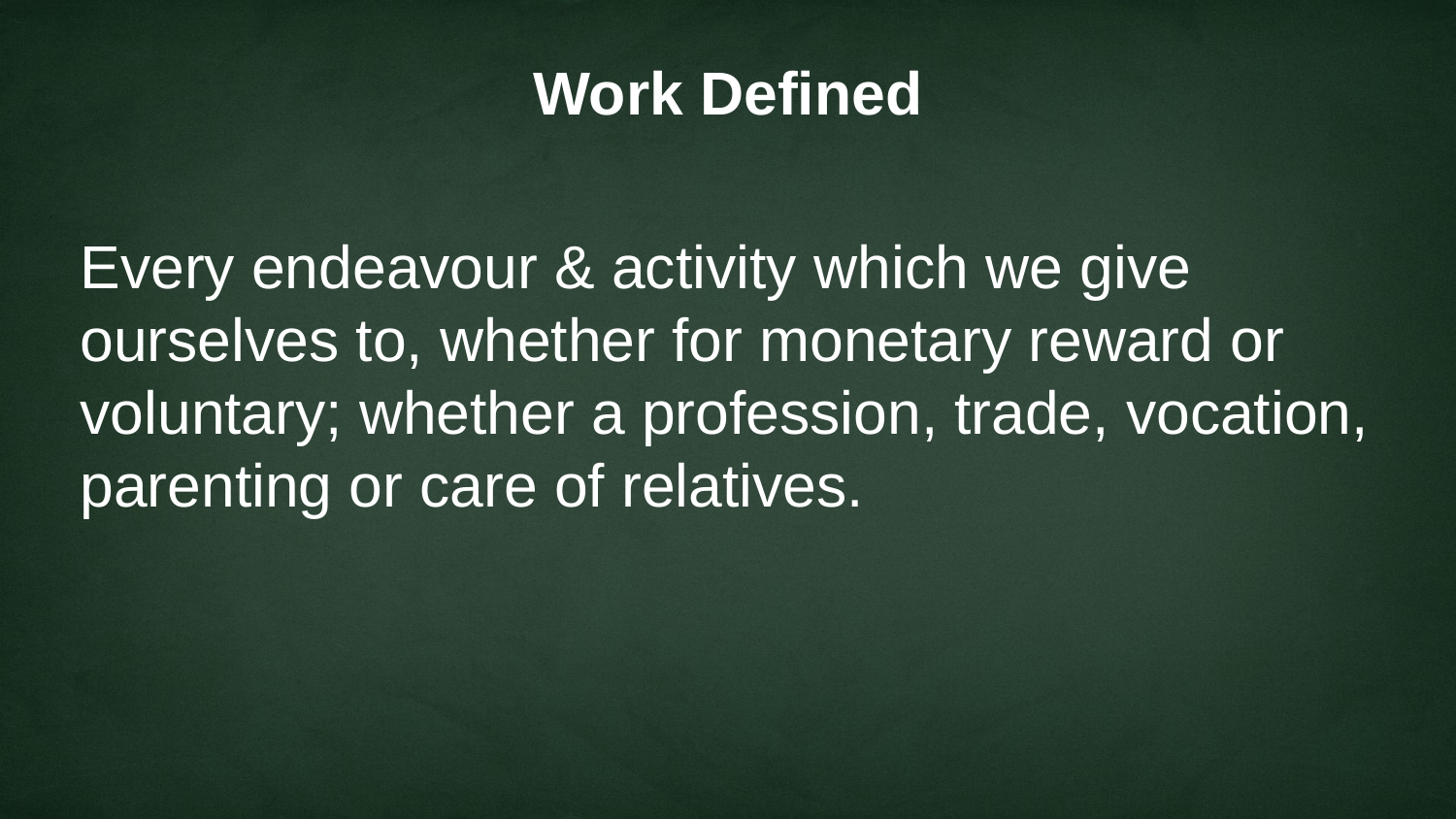

Work Defined

Every endeavour & activity which we give ourselves to, whether for monetary reward or voluntary; whether a profession, trade, vocation, parenting or care of relatives.